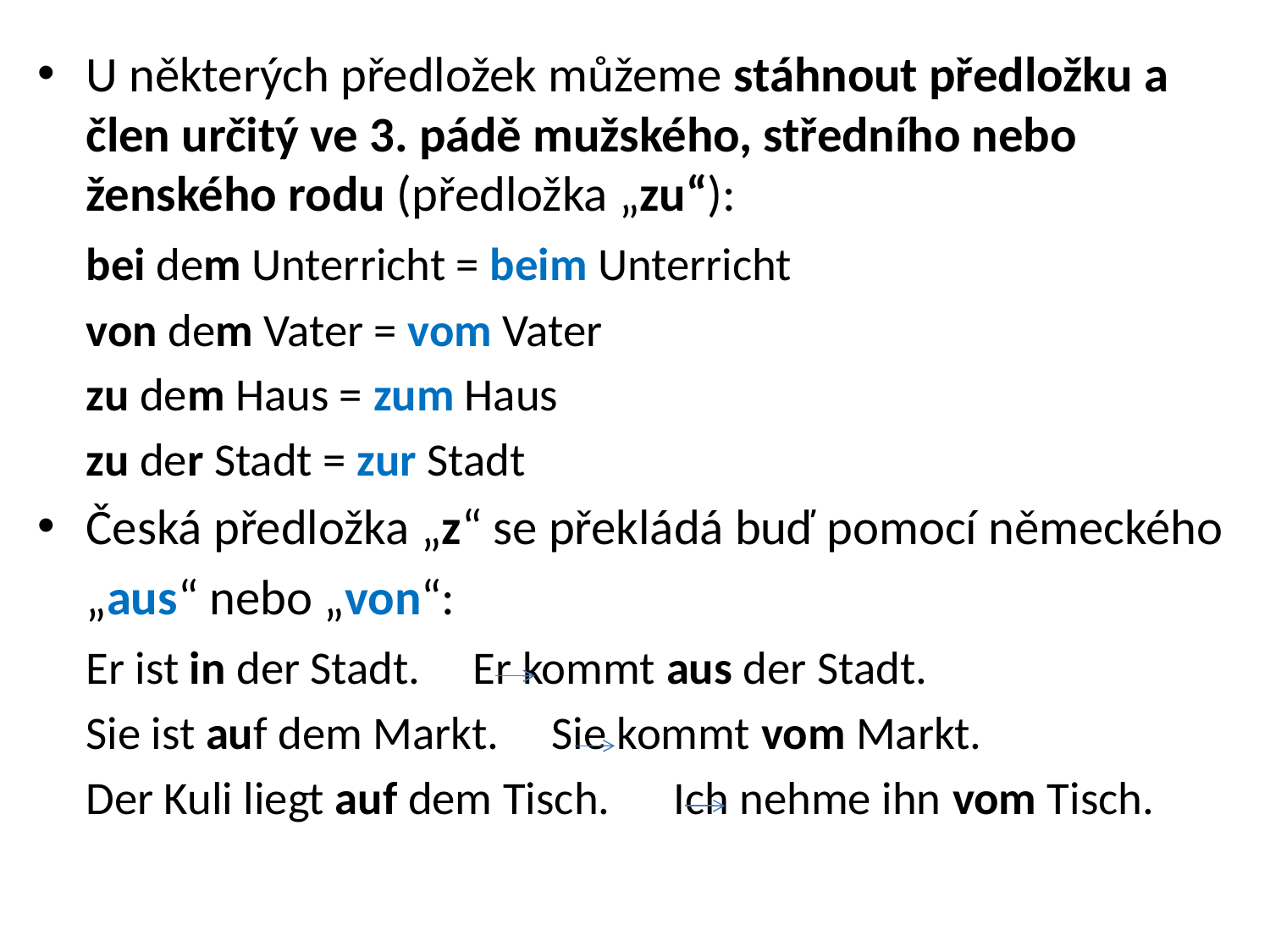

U některých předložek můžeme stáhnout předložku a člen určitý ve 3. pádě mužského, středního nebo ženského rodu (předložka „zu“):
		bei dem Unterricht = beim Unterricht
		von dem Vater = vom Vater
		zu dem Haus = zum Haus
		zu der Stadt = zur Stadt
Česká předložka „z“ se překládá buď pomocí německého
	„aus“ nebo „von“:
		Er ist in der Stadt.     Er kommt aus der Stadt.
		Sie ist auf dem Markt.     Sie kommt vom Markt.
		Der Kuli liegt auf dem Tisch.      Ich nehme ihn vom Tisch.